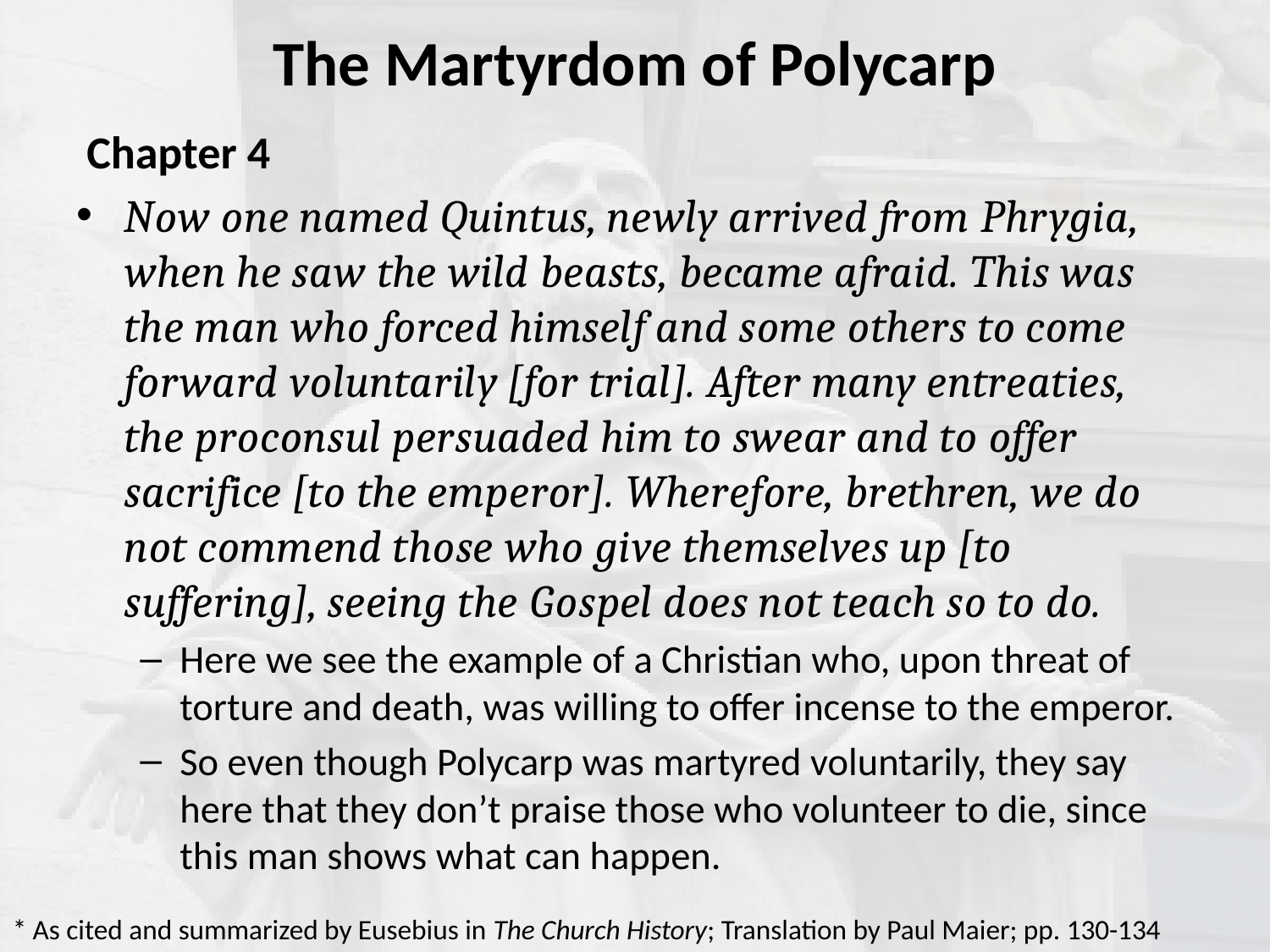

# The Martyrdom of Polycarp
 Chapter 4
Now one named Quintus, newly arrived from Phrygia, when he saw the wild beasts, became afraid. This was the man who forced himself and some others to come forward voluntarily [for trial]. After many entreaties, the proconsul persuaded him to swear and to offer sacrifice [to the emperor]. Wherefore, brethren, we do not commend those who give themselves up [to suffering], seeing the Gospel does not teach so to do.
Here we see the example of a Christian who, upon threat of torture and death, was willing to offer incense to the emperor.
So even though Polycarp was martyred voluntarily, they say here that they don’t praise those who volunteer to die, since this man shows what can happen.

* As cited and summarized by Eusebius in The Church History; Translation by Paul Maier; pp. 130-134